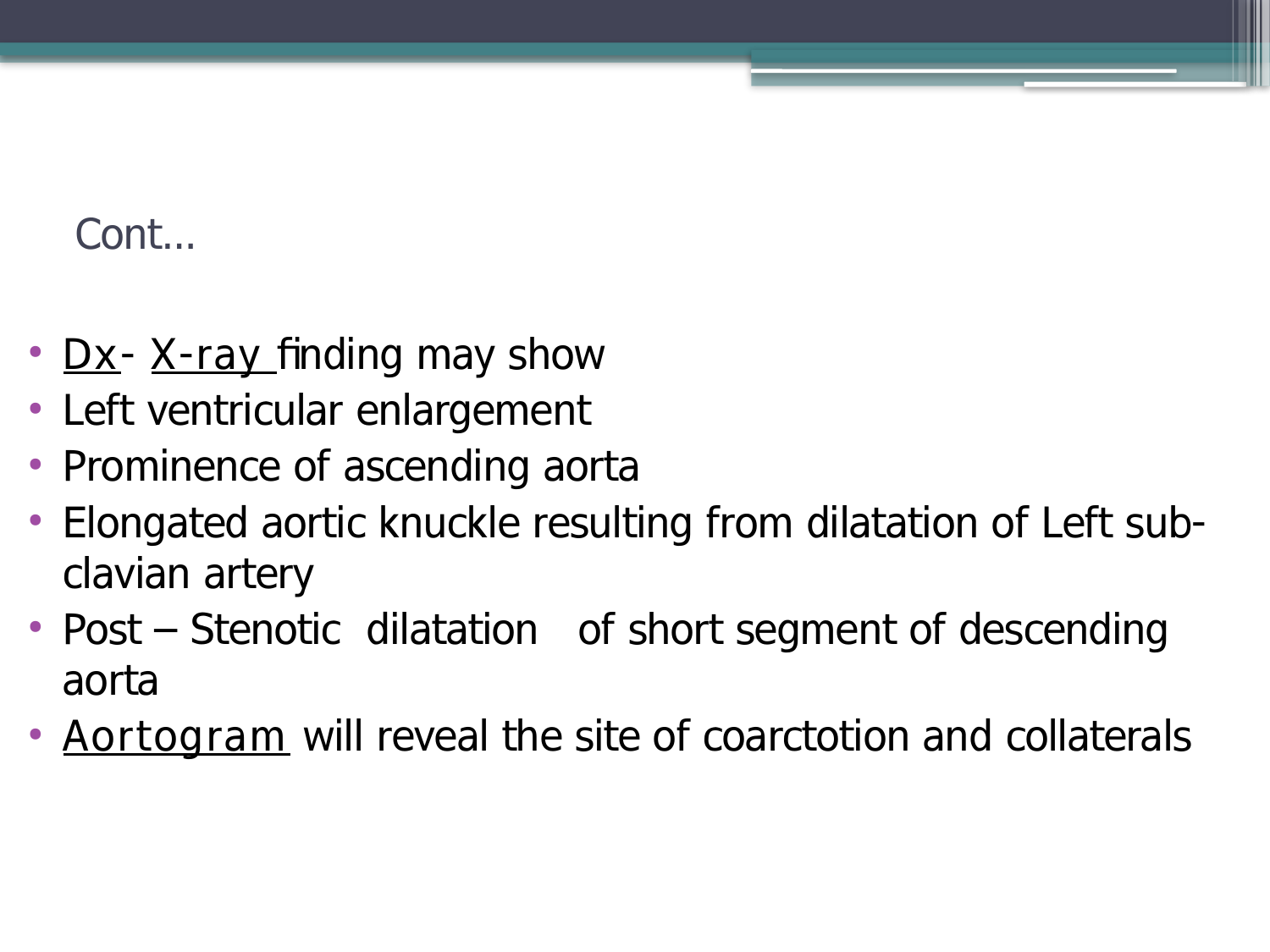

# Cont…

Dx- X-ray finding may show
Left ventricular enlargement
Prominence of ascending aorta
Elongated aortic knuckle resulting from dilatation of Left sub-clavian artery
Post – Stenotic  dilatation   of short segment of descending aorta
Aortogram will reveal the site of coarctotion and collaterals